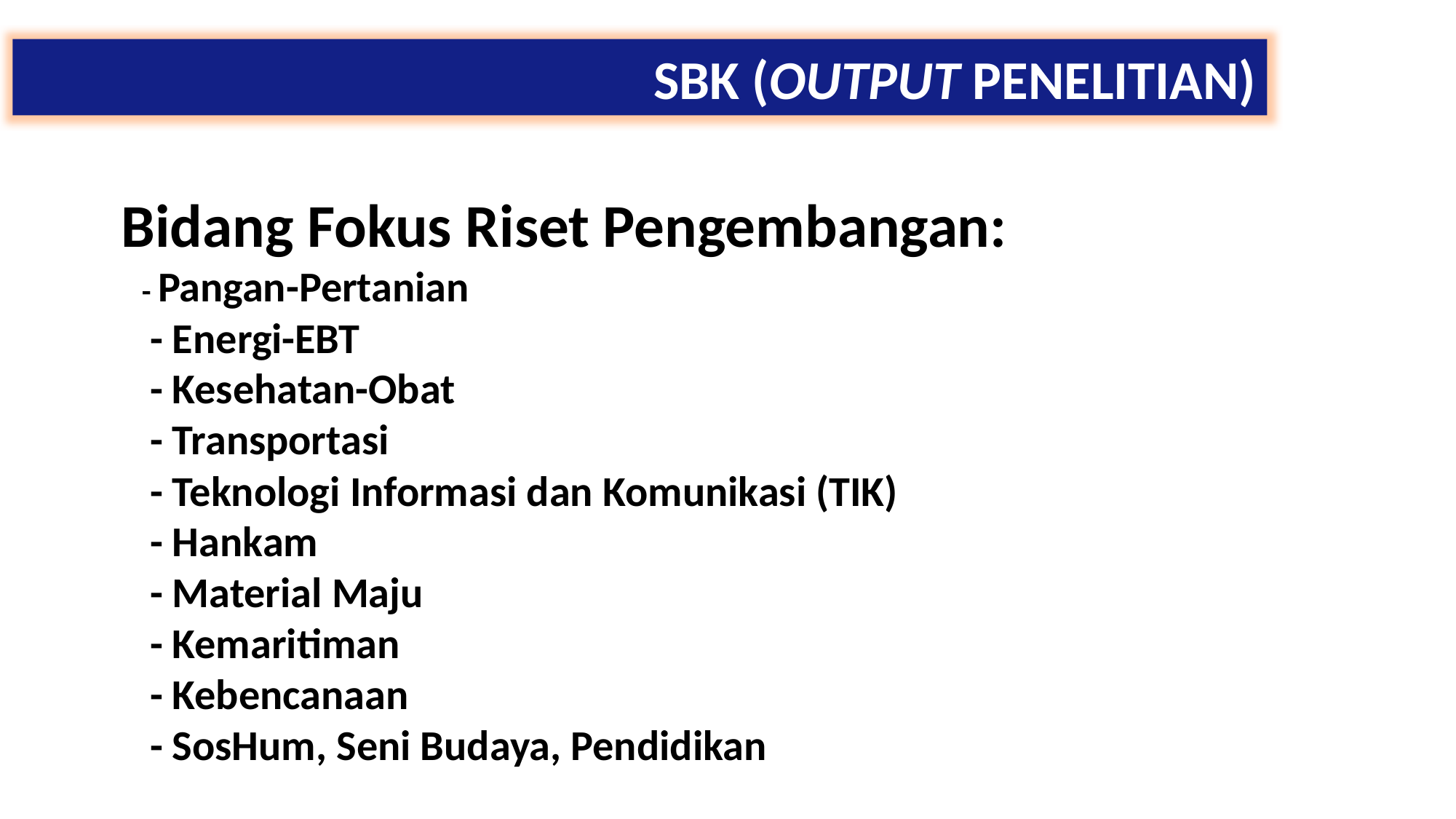

SBK (OUTPUT PENELITIAN)
Bidang Fokus Riset Pengembangan:
   - Pangan-Pertanian
   - Energi-EBT
   - Kesehatan-Obat
   - Transportasi
   - Teknologi Informasi dan Komunikasi (TIK)
   - Hankam
   - Material Maju
   - Kemaritiman
   - Kebencanaan
   - SosHum, Seni Budaya, Pendidikan